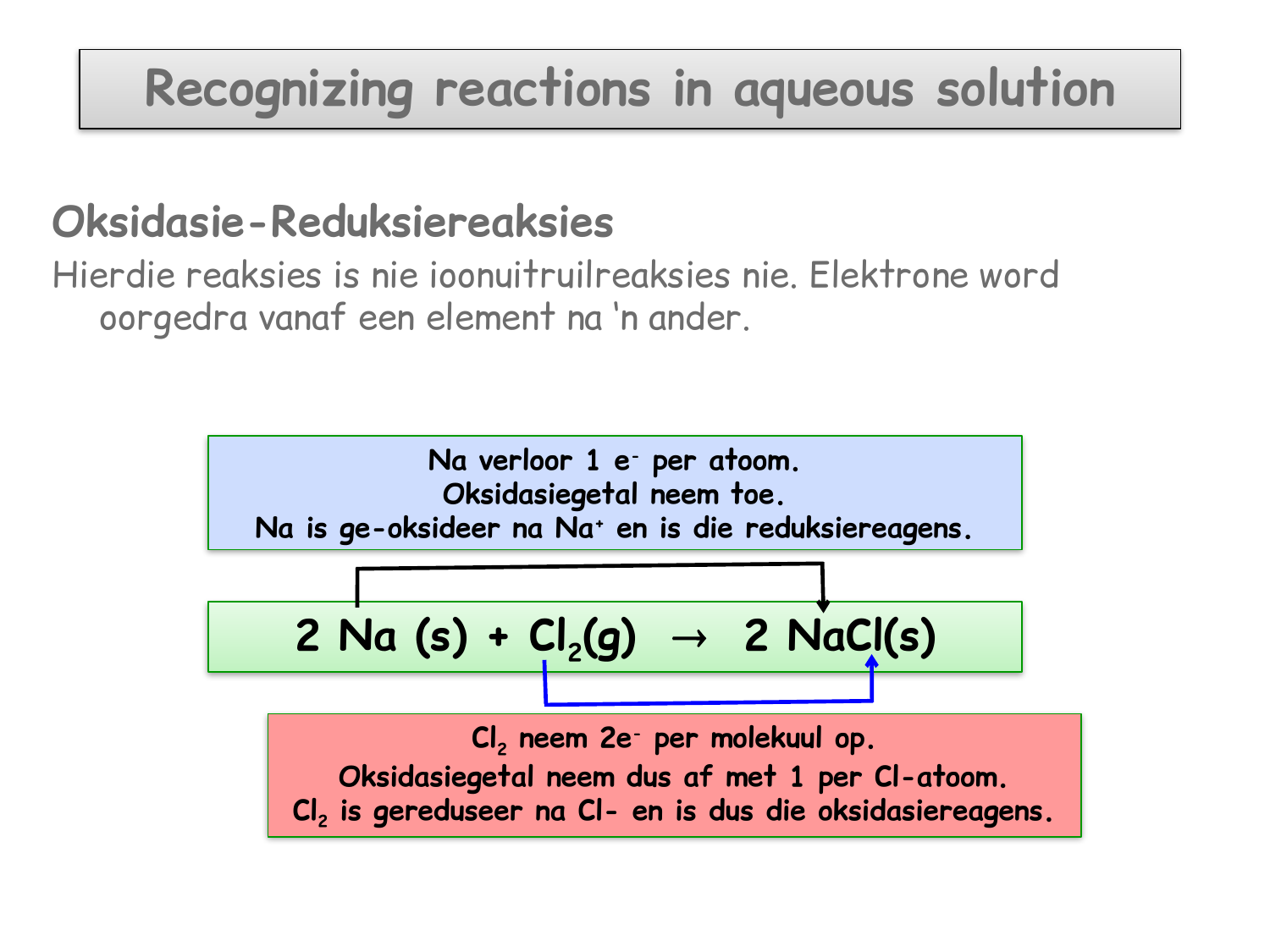

Recognizing reactions in aqueous solution
Oksidasie-Reduksiereaksies
Hierdie reaksies is nie ioonuitruilreaksies nie. Elektrone word oorgedra vanaf een element na ‘n ander.

Na verloor 1 e- per atoom.
Oksidasiegetal neem toe.
Na is ge-oksideer na Na+ en is die reduksiereagens.
2 Na (s) + Cl2(g)  →  2 NaCl(s)
Cl2 neem 2e- per molekuul op.
Oksidasiegetal neem dus af met 1 per Cl-atoom.
Cl2 is gereduseer na Cl- en is dus die oksidasiereagens.